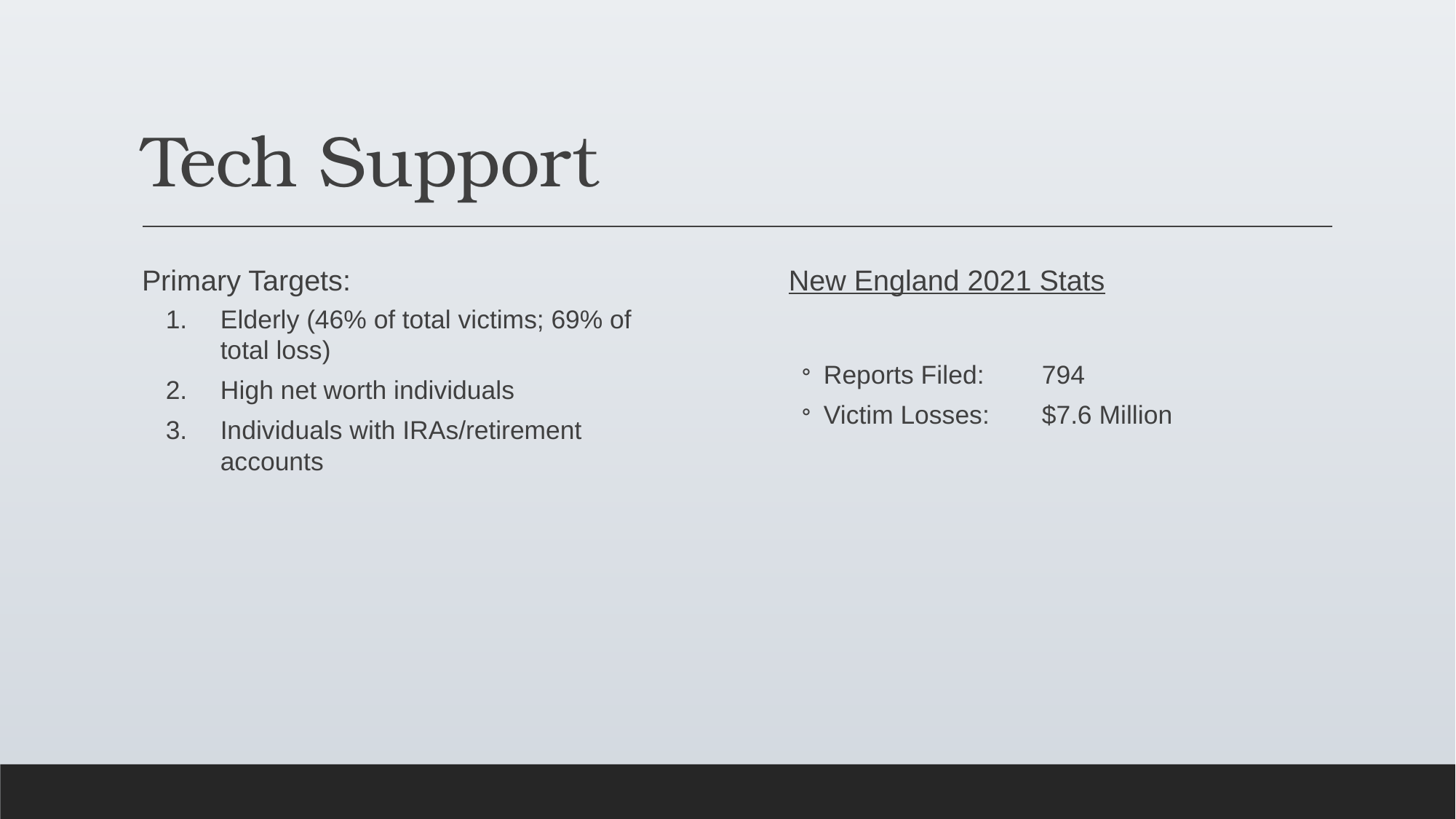

# Tech Support
Primary Targets:
Elderly (46% of total victims; 69% of total loss)
High net worth individuals
Individuals with IRAs/retirement accounts

New England 2021 Stats

Reports Filed: 	794
Victim Losses:	$7.6 Million